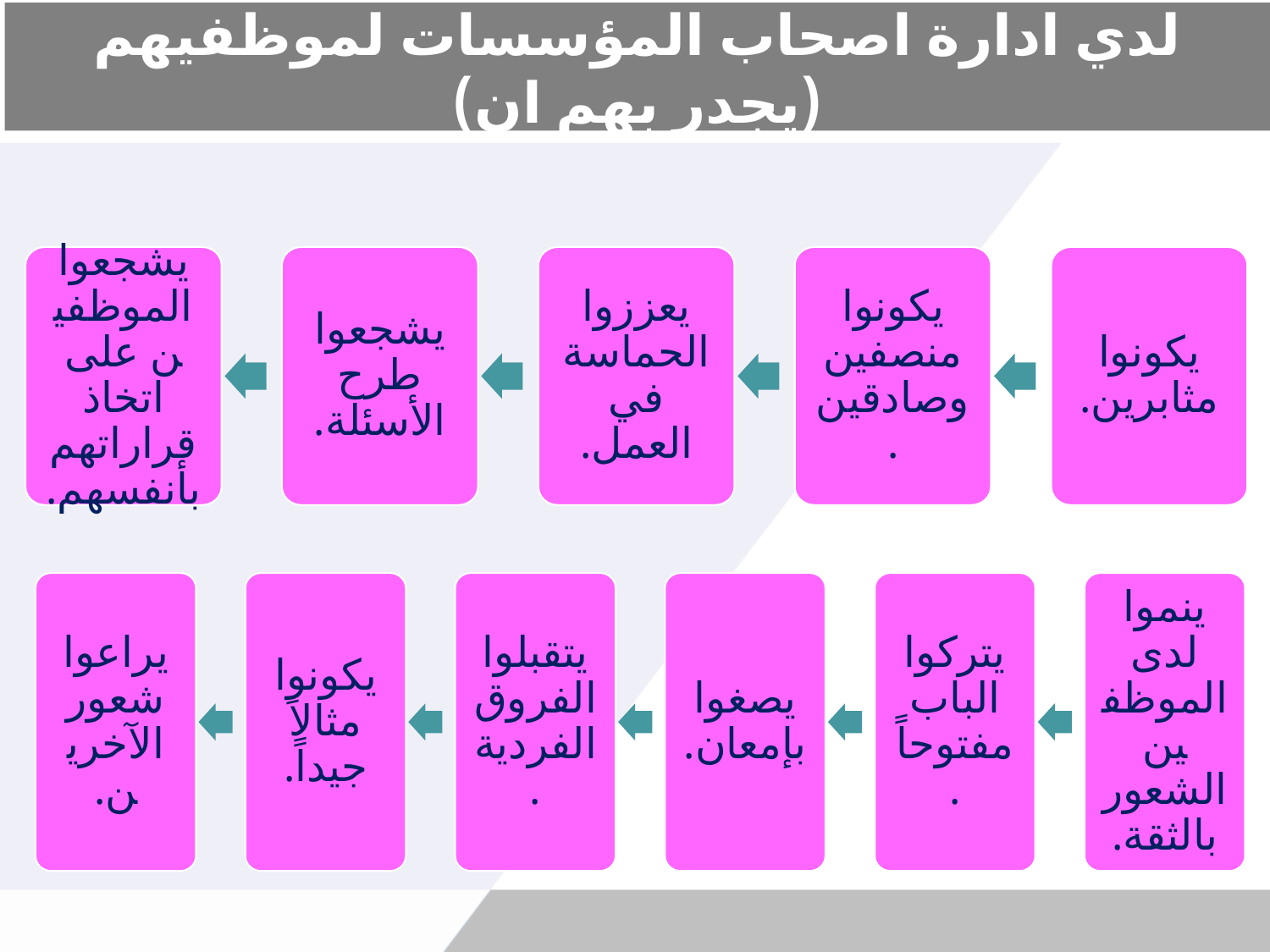

# لدي ادارة اصحاب المؤسسات لموظفيهم (يجدر بهم ان)
يشجعوا الموظفين على اتخاذ قراراتهم بأنفسهم.
يشجعوا طرح الأسئلة.
يعززوا الحماسة في العمل.
يكونوا منصفين وصادقين.
يكونوا مثابرين.

يراعوا شعور الآخرين.
يكونوا مثالاً جيداً.
يتقبلوا الفروق الفردية.
يصغوا بإمعان.
يتركوا الباب مفتوحاً.
ينموا لدى الموظفين الشعور بالثقة.